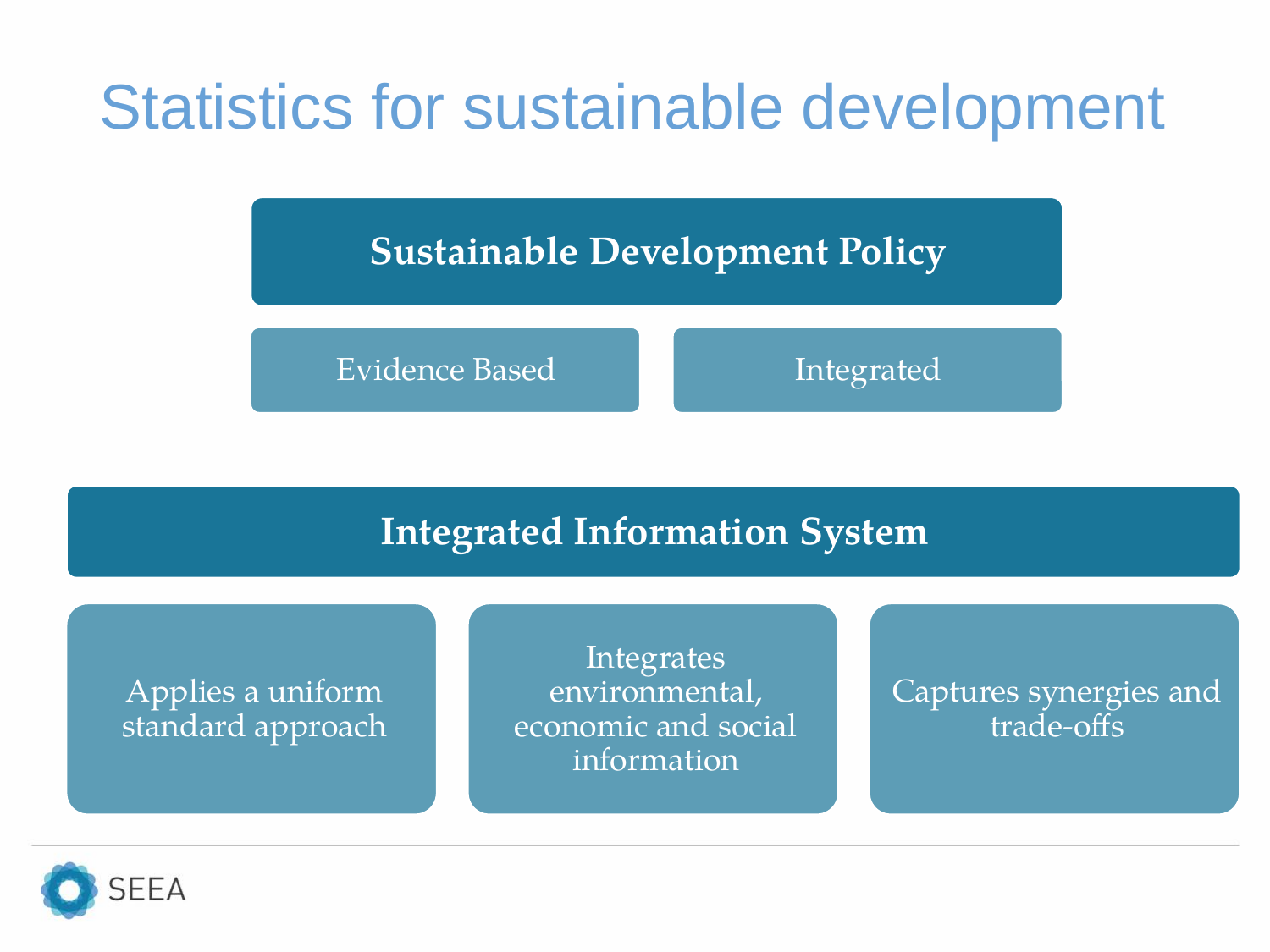

# Statistics for sustainable development
Sustainable Development Policy
Evidence Based
Integrated
Integrated Information System
Applies a uniform standard approach
Integrates environmental, economic and social information
Captures synergies and trade-offs